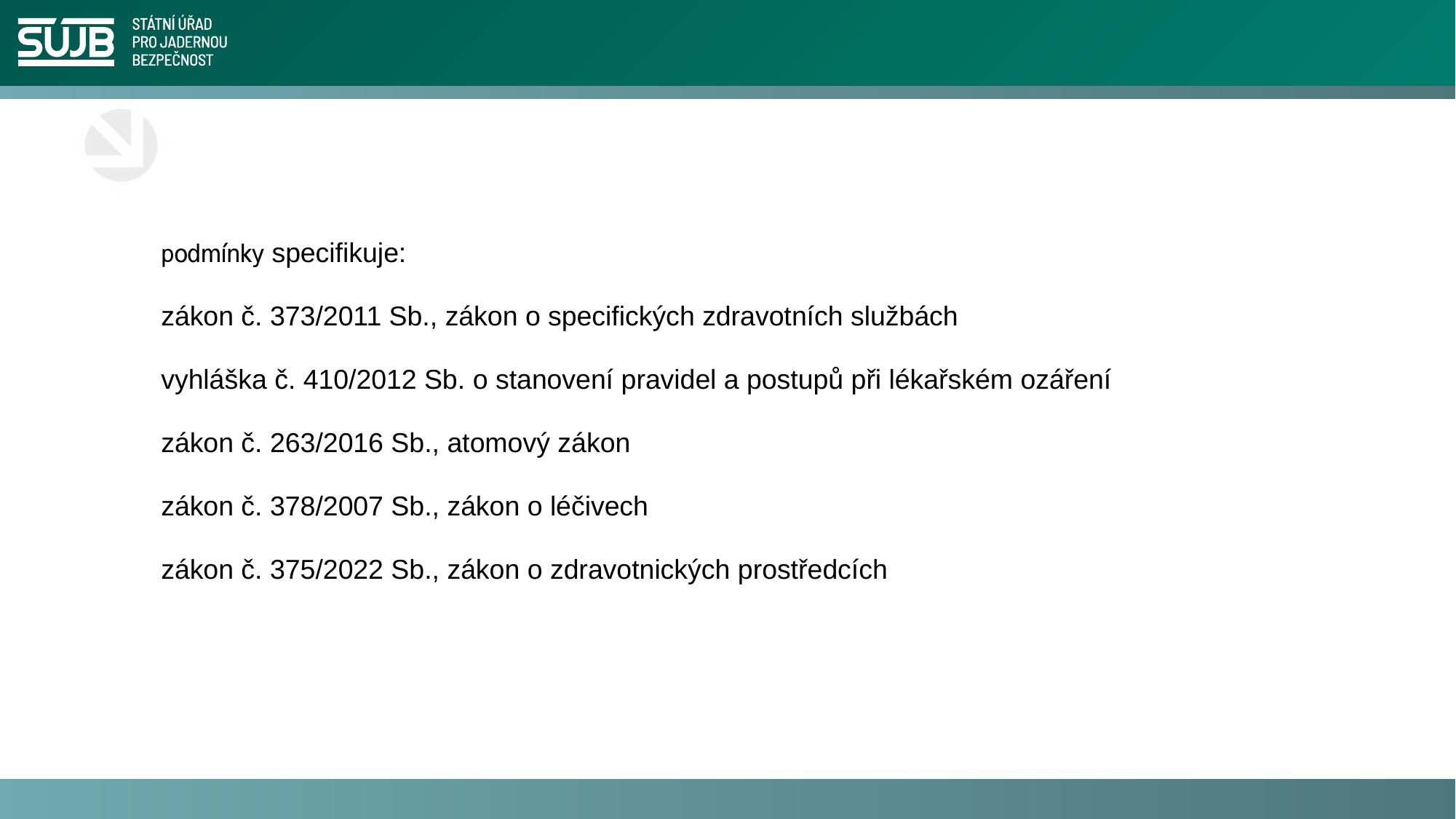

#

		podmínky specifikuje:

		zákon č. 373/2011 Sb., zákon o specifických zdravotních službách

		vyhláška č. 410/2012 Sb. o stanovení pravidel a postupů při lékařském ozáření

		zákon č. 263/2016 Sb., atomový zákon

		zákon č. 378/2007 Sb., zákon o léčivech

       	zákon č. 375/2022 Sb., zákon o zdravotnických prostředcích